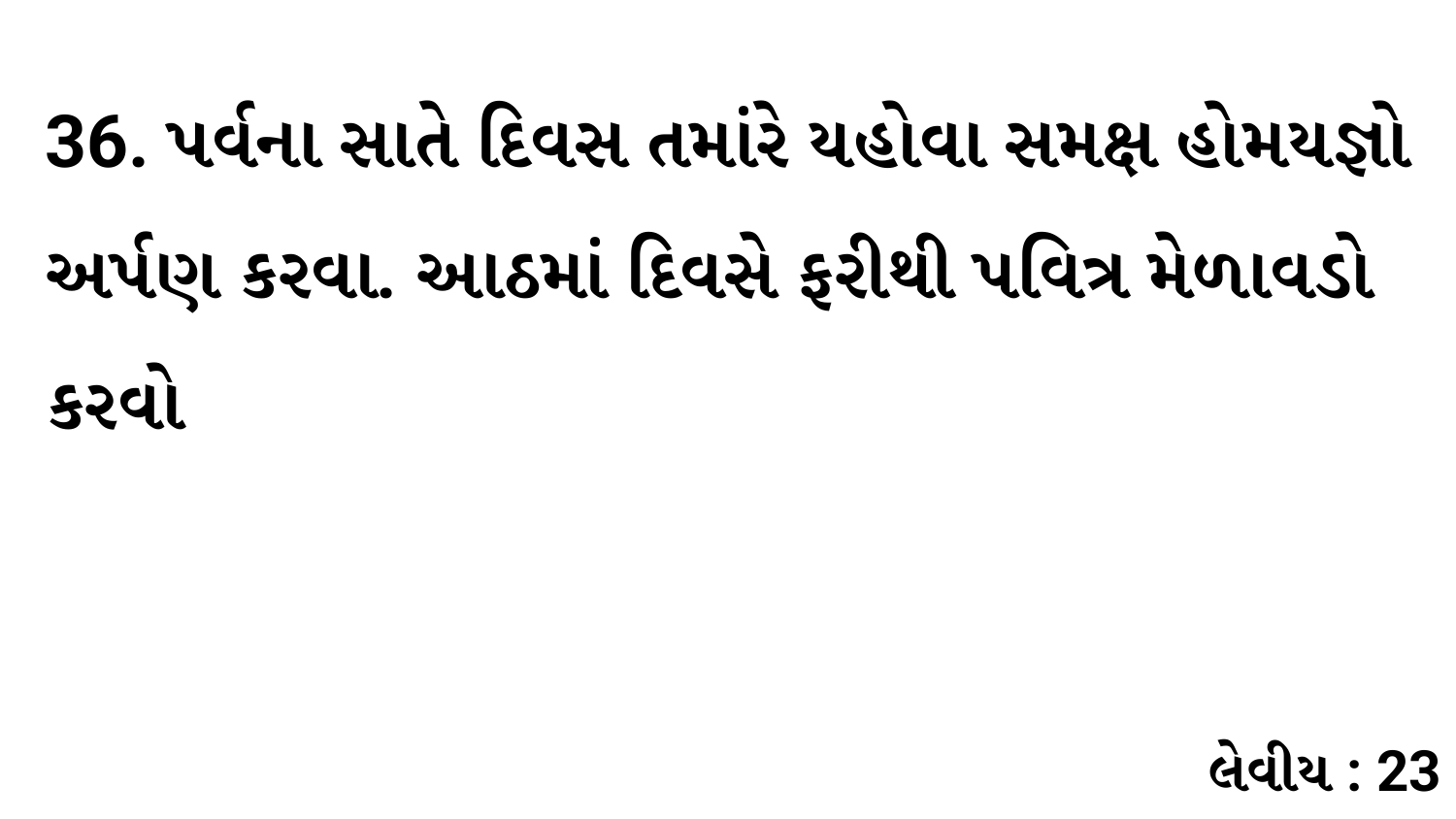

36. પર્વના સાતે દિવસ તમાંરે યહોવા સમક્ષ હોમયજ્ઞો અર્પણ કરવા. આઠમાં દિવસે ફરીથી પવિત્ર મેળાવડો કરવો
લેવીય : 23